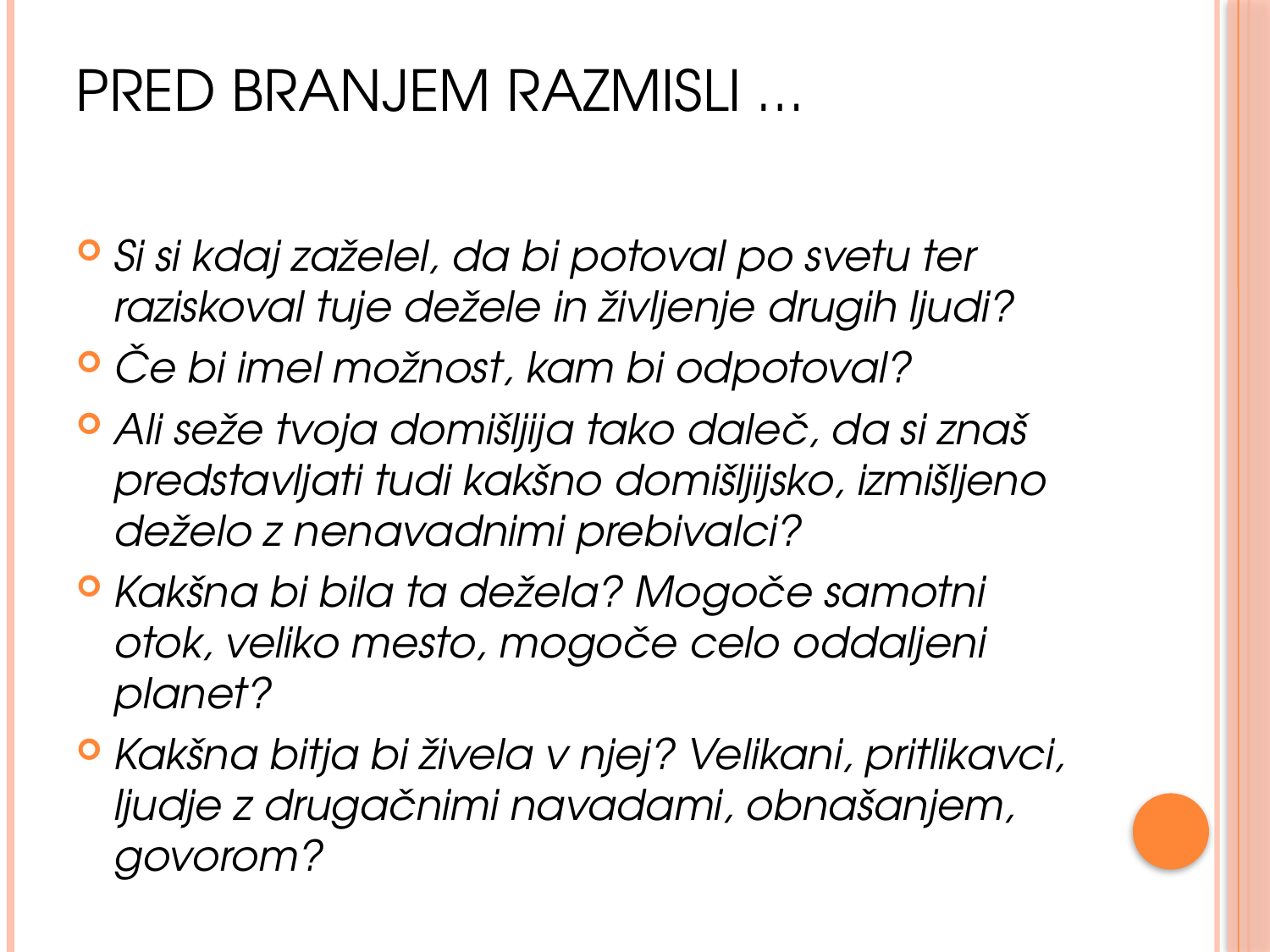

# Pred branjem razmisli …
Si si kdaj zaželel, da bi potoval po svetu ter raziskoval tuje dežele in življenje drugih ljudi?
Če bi imel možnost, kam bi odpotoval?
Ali seže tvoja domišljija tako daleč, da si znaš predstavljati tudi kakšno domišljijsko, izmišljeno deželo z nenavadnimi prebivalci?
Kakšna bi bila ta dežela? Mogoče samotni otok, veliko mesto, mogoče celo oddaljeni planet?
Kakšna bitja bi živela v njej? Velikani, pritlikavci, ljudje z drugačnimi navadami, obnašanjem, govorom?